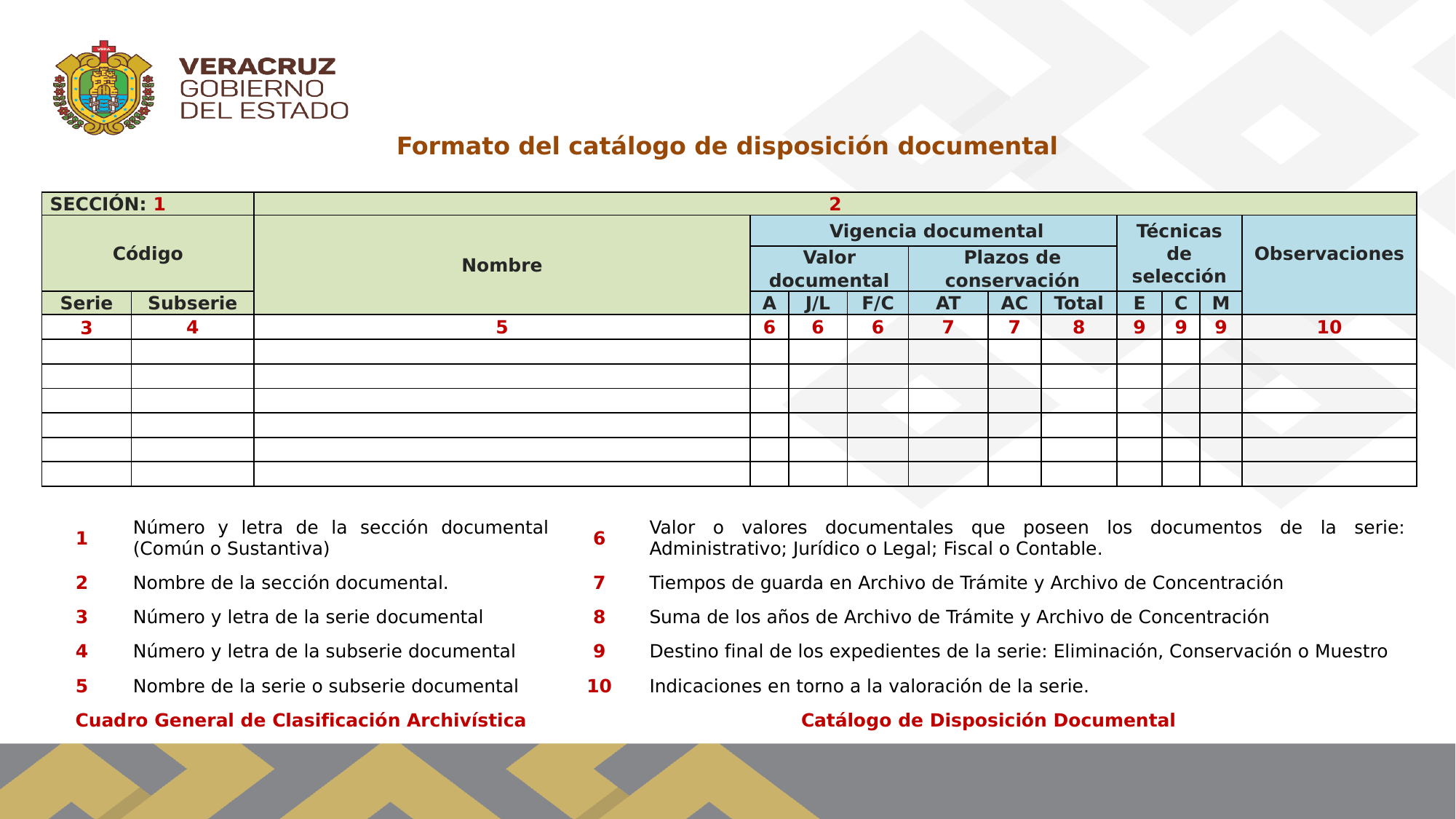

Formato del catálogo de disposición documental
| SECCIÓN: 1 |  | 2 |  |  |  |  |  |  |  |  |  |  |
| --- | --- | --- | --- | --- | --- | --- | --- | --- | --- | --- | --- | --- |
| Código |  | Nombre | Vigencia documental |  |  |  |  |  | Técnicas de selección |  |  | Observaciones |
|  |  |  | Valor documental |  |  | Plazos de conservación |  |  |  |  |  |  |
| Serie | Subserie |  | A | J/L | F/C | AT | AC | Total | E | C | M |  |
| 3 | 4 | 5 | 6 | 6 | 6 | 7 | 7 | 8 | 9 | 9 | 9 | 10 |
|  |  |  |  |  |  |  |  |  |  |  |  |  |
|  |  |  |  |  |  |  |  |  |  |  |  |  |
|  |  |  |  |  |  |  |  |  |  |  |  |  |
|  |  |  |  |  |  |  |  |  |  |  |  |  |
|  |  |  |  |  |  |  |  |  |  |  |  |  |
|  |  |  |  |  |  |  |  |  |  |  |  |  |
| 1 | Número y letra de la sección documental (Común o Sustantiva) | 6 | Valor o valores documentales que poseen los documentos de la serie: Administrativo; Jurídico o Legal; Fiscal o Contable. |
| --- | --- | --- | --- |
| 2 | Nombre de la sección documental. | 7 | Tiempos de guarda en Archivo de Trámite y Archivo de Concentración |
| 3 | Número y letra de la serie documental | 8 | Suma de los años de Archivo de Trámite y Archivo de Concentración |
| 4 | Número y letra de la subserie documental | 9 | Destino final de los expedientes de la serie: Eliminación, Conservación o Muestro |
| 5 | Nombre de la serie o subserie documental | 10 | Indicaciones en torno a la valoración de la serie. |
| Cuadro General de Clasificación Archivística |  | Catálogo de Disposición Documental |  |